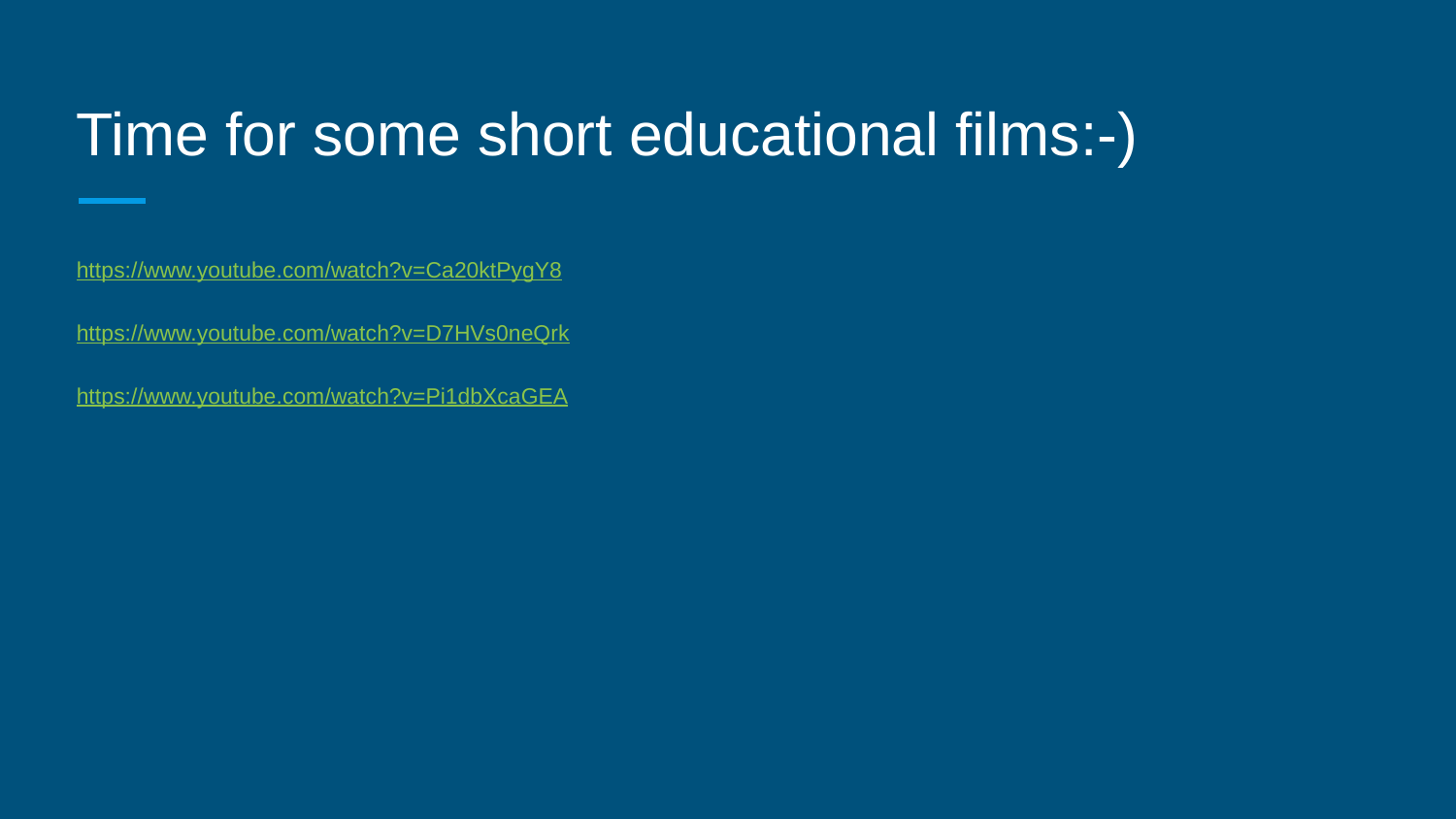

# Time for some short educational films:-)
https://www.youtube.com/watch?v=Ca20ktPygY8
https://www.youtube.com/watch?v=D7HVs0neQrk
https://www.youtube.com/watch?v=Pi1dbXcaGEA